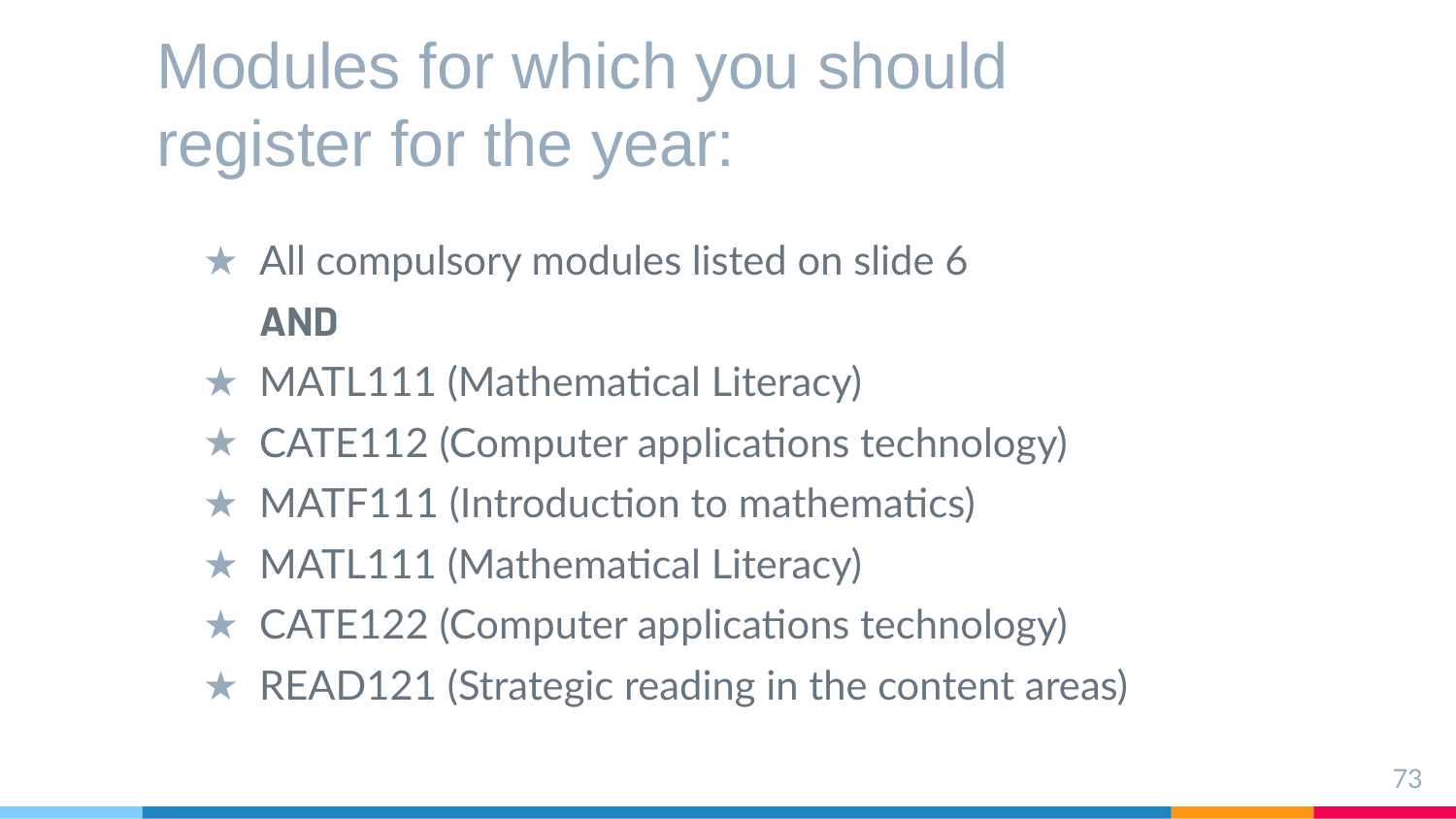

# Modules for which you should register for the year:
All compulsory modules listed on slide 6
AND
MATL111 (Mathematical Literacy)
CATE112 (Computer applications technology)
MATF111 (Introduction to mathematics)
MATL111 (Mathematical Literacy)
CATE122 (Computer applications technology)
READ121 (Strategic reading in the content areas)

73